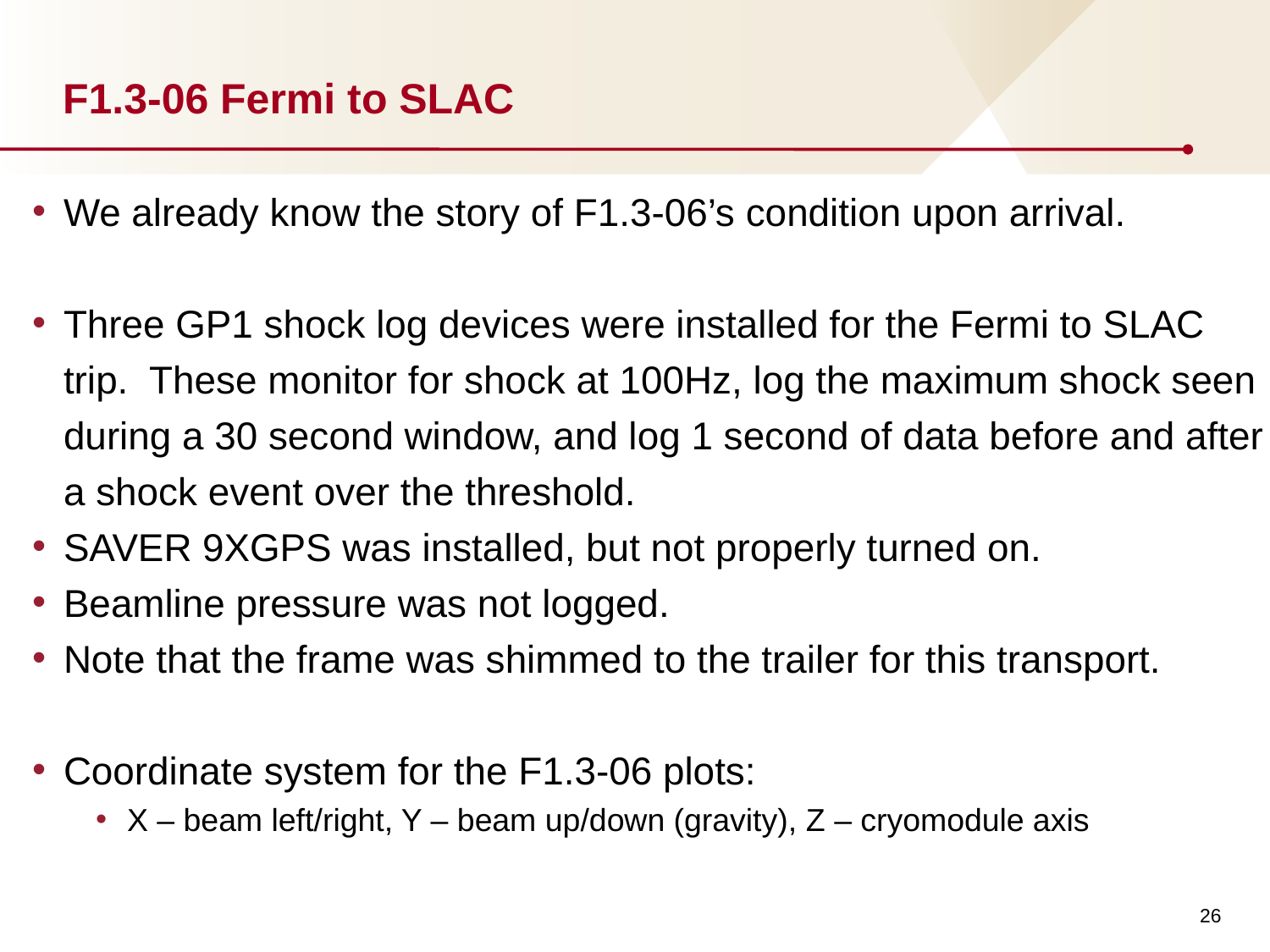

# F1.3-06 Fermi to SLAC
We already know the story of F1.3-06’s condition upon arrival.

Three GP1 shock log devices were installed for the Fermi to SLAC trip.  These monitor for shock at 100Hz, log the maximum shock seen during a 30 second window, and log 1 second of data before and after a shock event over the threshold.
SAVER 9XGPS was installed, but not properly turned on.
Beamline pressure was not logged.
Note that the frame was shimmed to the trailer for this transport.

Coordinate system for the F1.3-06 plots:
X – beam left/right, Y – beam up/down (gravity), Z – cryomodule axis

26